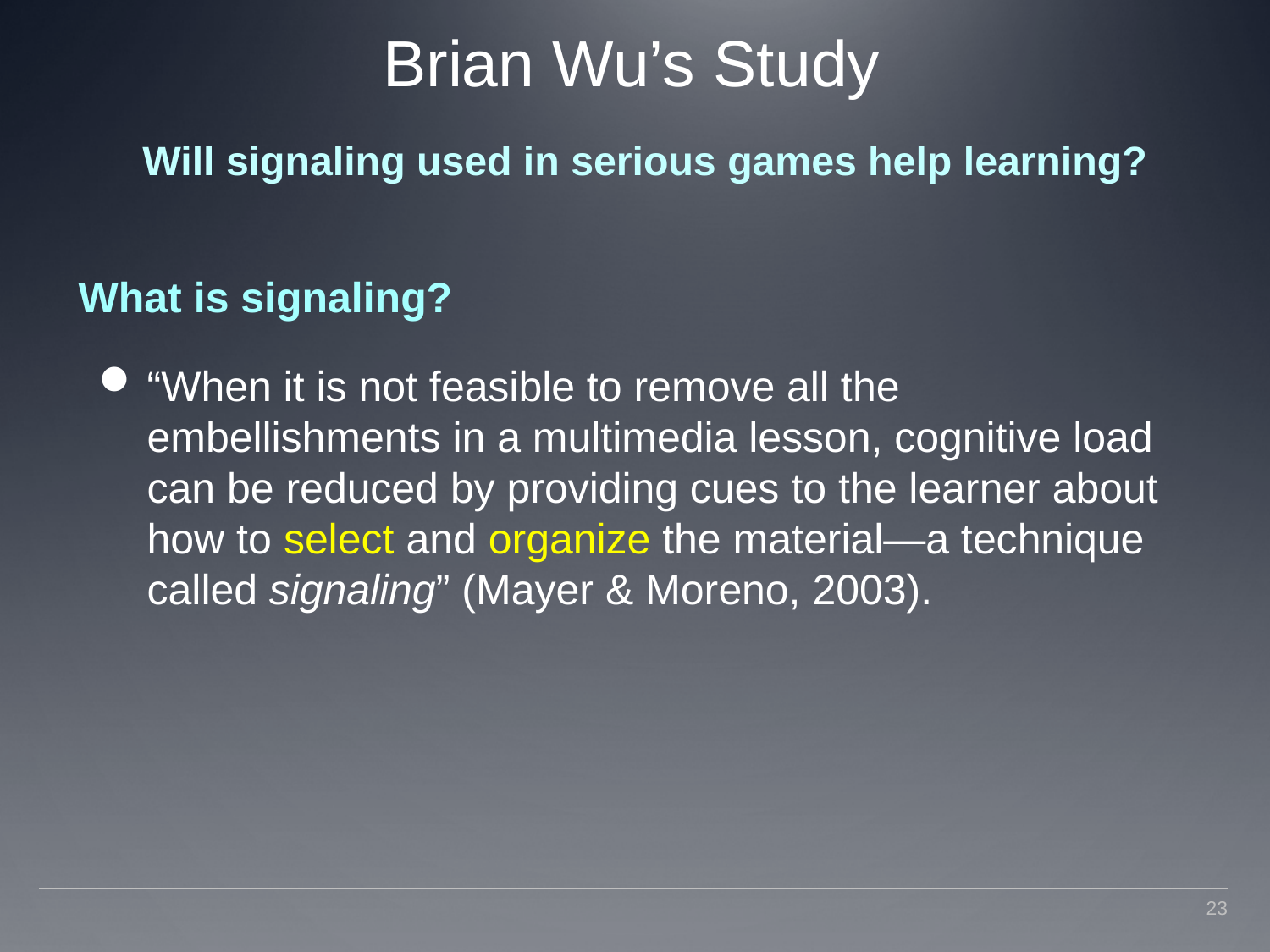

# Brian Wu’s Study
Will signaling used in serious games help learning?
What is signaling?
“When it is not feasible to remove all the embellishments in a multimedia lesson, cognitive load can be reduced by providing cues to the learner about how to select and organize the material—a technique called signaling” (Mayer & Moreno, 2003).

23